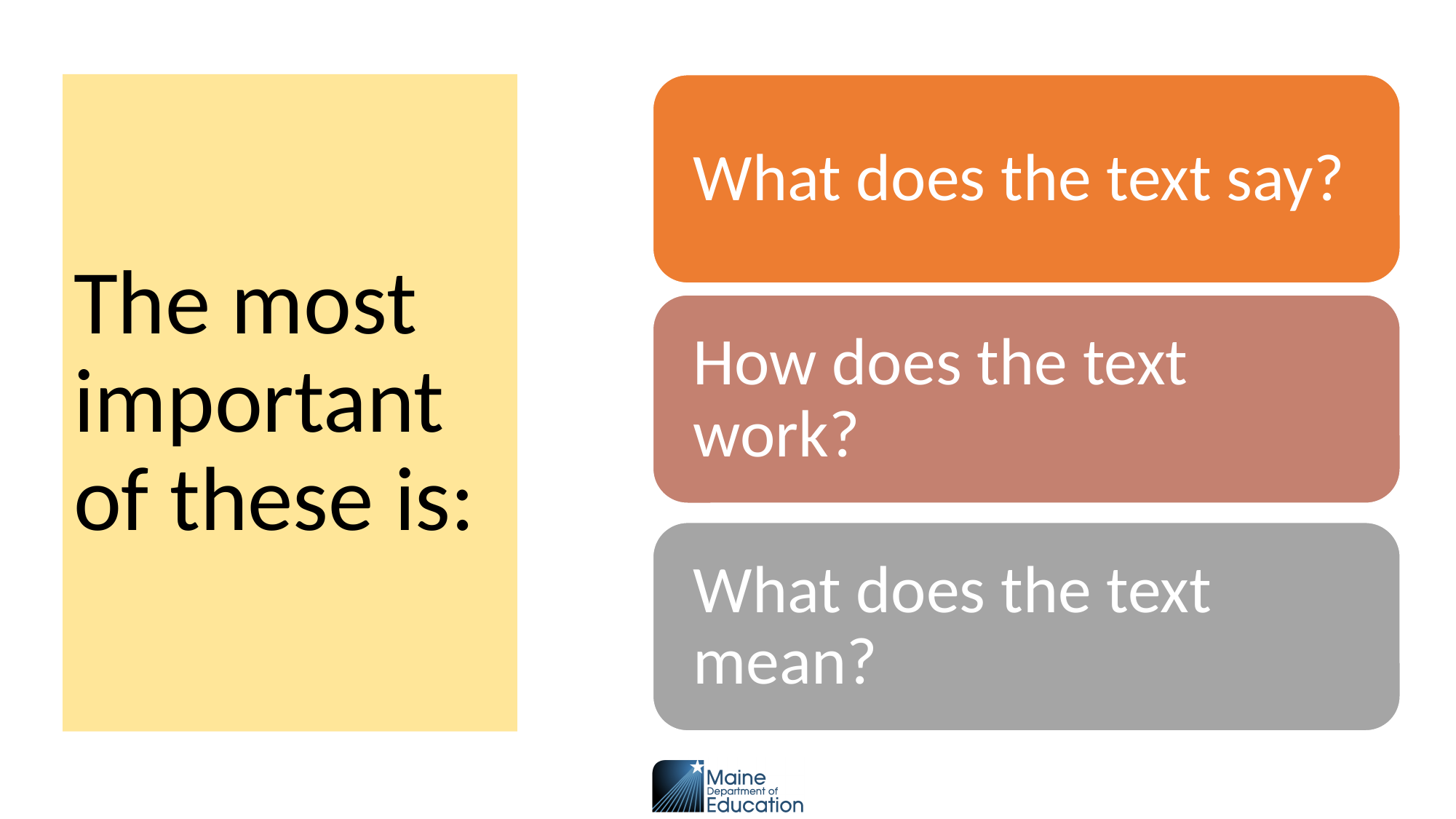

# The most important of these is:
What does the text say?
How does the text work?
What does the text mean?